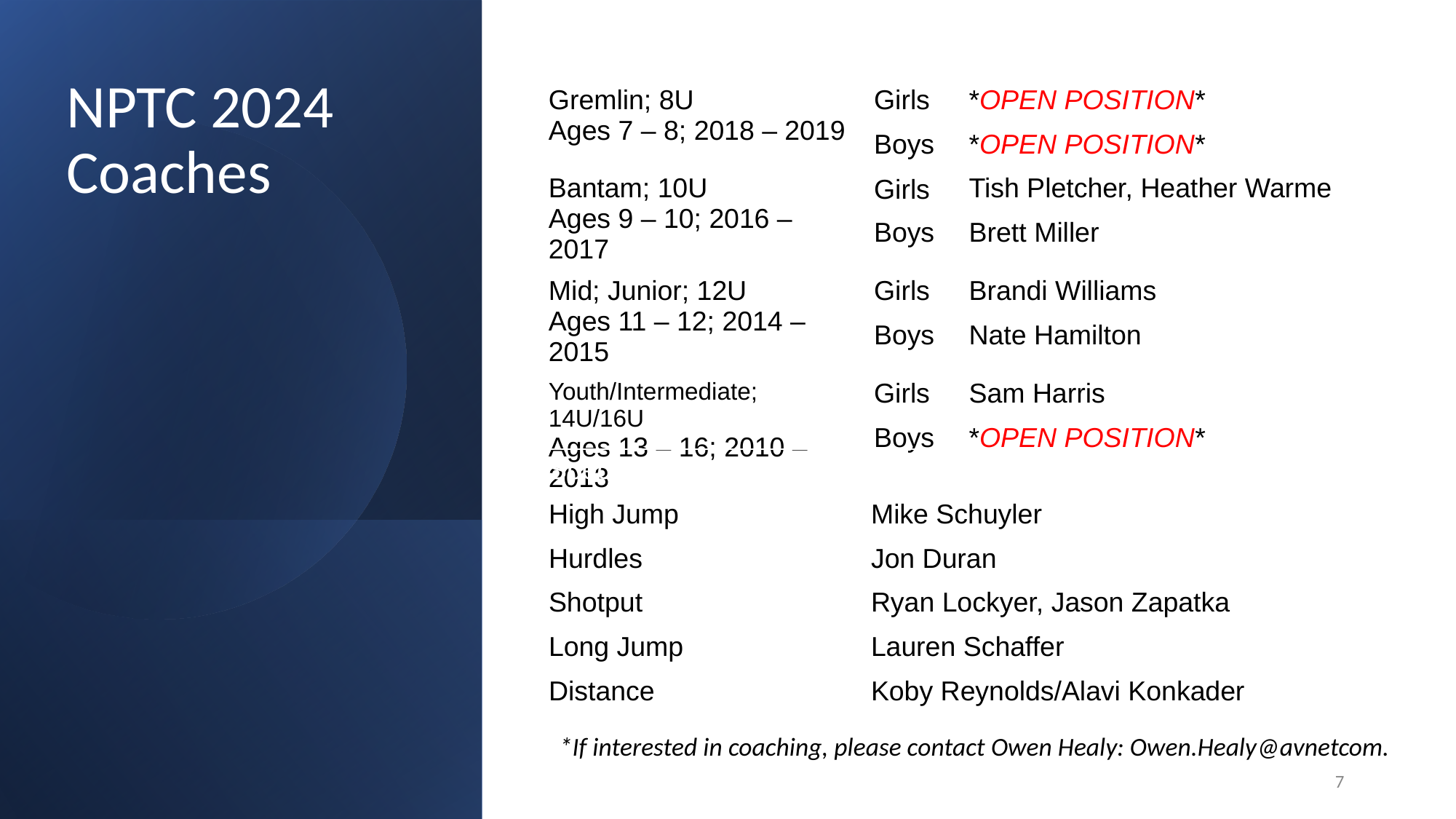

| Age Group |  | Coach |
| --- | --- | --- |
| Gremlin; 8U Ages 7 – 8; 2018 – 2019 | Girls | \*OPEN POSITION\* |
|  | Boys | \*OPEN POSITION\* |
| Bantam; 10U Ages 9 – 10; 2016 – 2017 | Girls | Tish Pletcher, Heather Warme |
|  | Boys | Brett Miller |
| Mid; Junior; 12U Ages 11 – 12; 2014 – 2015 | Girls | Brandi Williams |
|  | Boys | Nate Hamilton |
| Youth/Intermediate; 14U/16U Ages 13 – 16; 2010 – 2013 | Girls | Sam Harris |
|  | Boys | \*OPEN POSITION\* |
# NPTC 2024 Coaches

| Specialty | Coach |
| --- | --- |
| High Jump | Mike Schuyler |
| Hurdles | Jon Duran |
| Shotput | Ryan Lockyer, Jason Zapatka |
| Long Jump | Lauren Schaffer |
| Distance | Koby Reynolds/Alavi Konkader |
*If interested in coaching, please contact Owen Healy: Owen.Healy@avnetcom.
7